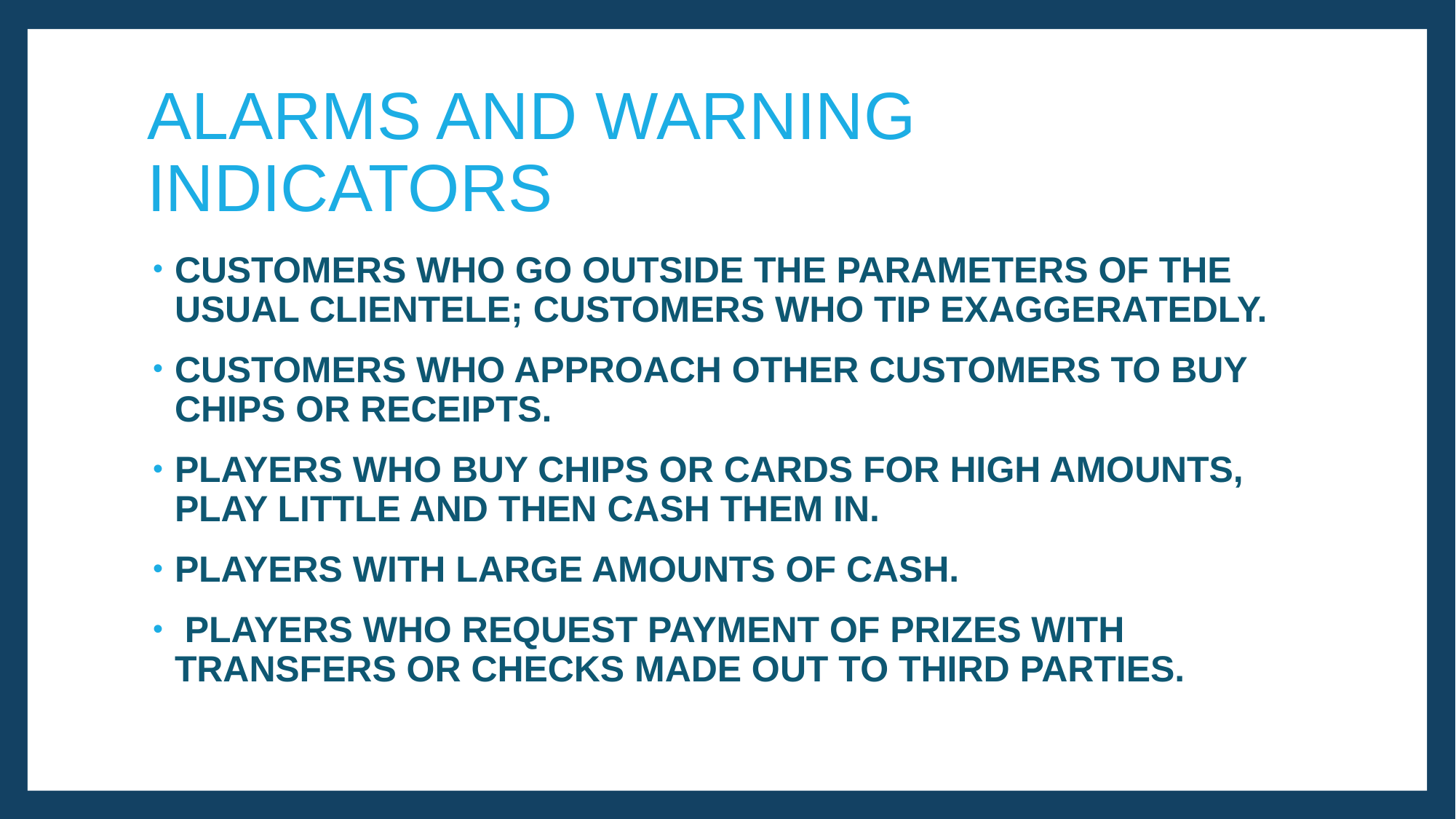

# ALARMS AND WARNING INDICATORS
CUSTOMERS WHO GO OUTSIDE THE PARAMETERS OF THE USUAL CLIENTELE; CUSTOMERS WHO TIP EXAGGERATEDLY.
CUSTOMERS WHO APPROACH OTHER CUSTOMERS TO BUY CHIPS OR RECEIPTS.
PLAYERS WHO BUY CHIPS OR CARDS FOR HIGH AMOUNTS, PLAY LITTLE AND THEN CASH THEM IN.
PLAYERS WITH LARGE AMOUNTS OF CASH.
 PLAYERS WHO REQUEST PAYMENT OF PRIZES WITH TRANSFERS OR CHECKS MADE OUT TO THIRD PARTIES.